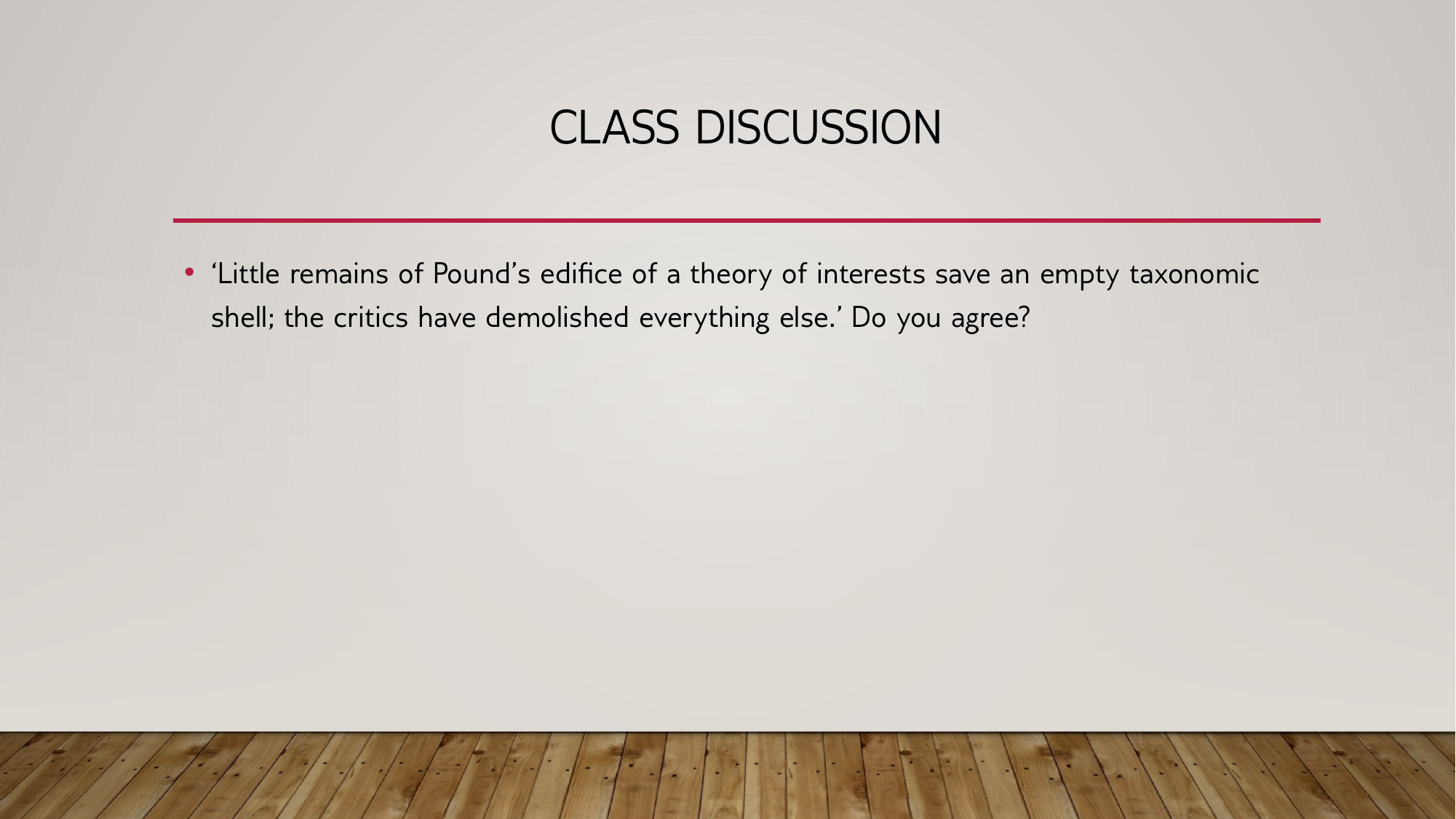

# Class discussion
‘Little remains of Pound’s edifice of a theory of interests save an empty taxonomic shell; the critics have demolished everything else.’ Do you agree?